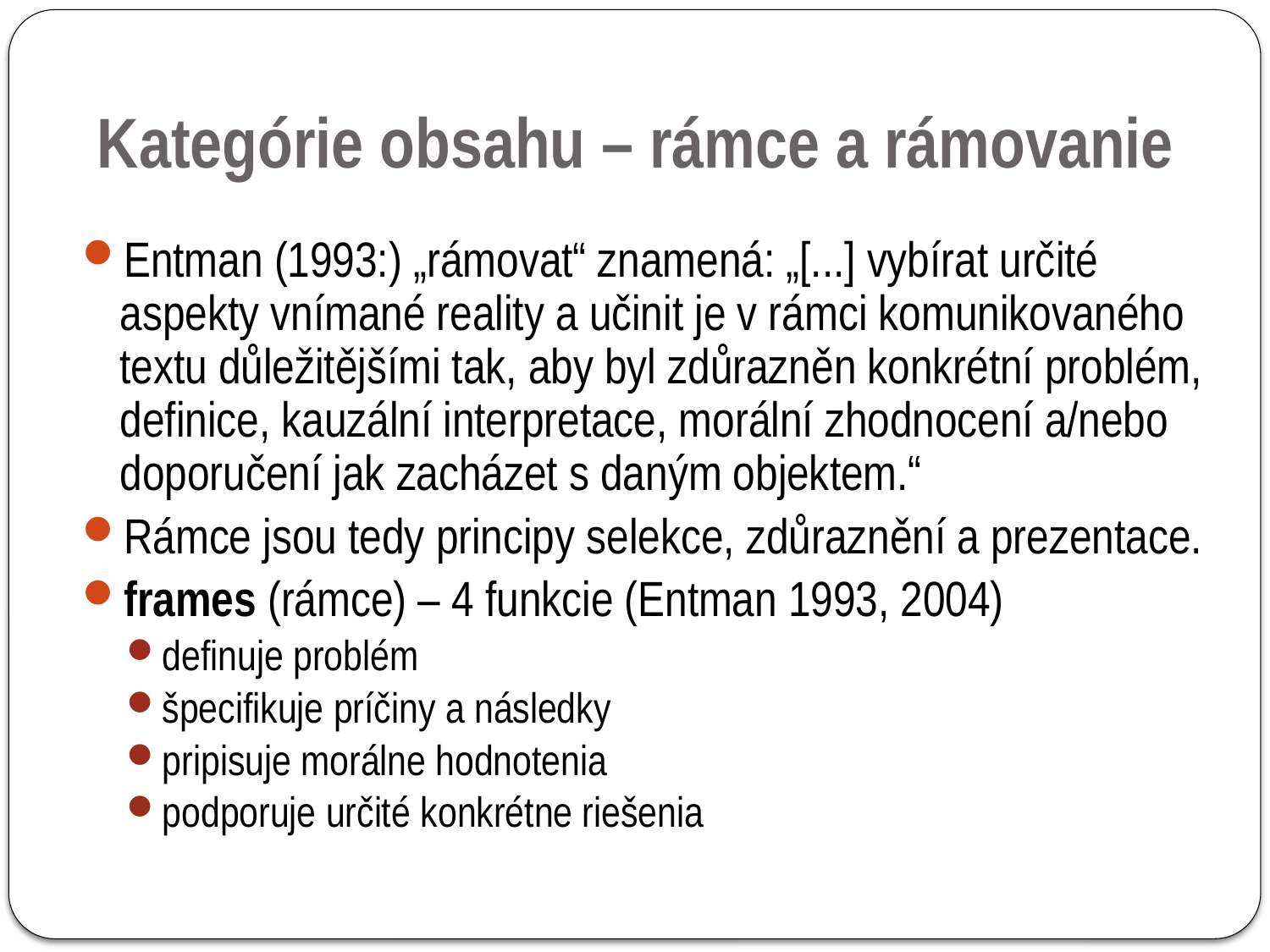

# Kategórie obsahu – rámce a rámovanie
Entman (1993:) „rámovat“ znamená: „[...] vybírat určité aspekty vnímané reality a učinit je v rámci komunikovaného textu důležitějšími tak, aby byl zdůrazněn konkrétní problém, definice, kauzální interpretace, morální zhodnocení a/nebo doporučení jak zacházet s daným objektem.“
Rámce jsou tedy principy selekce, zdůraznění a prezentace.
frames (rámce) – 4 funkcie (Entman 1993, 2004)
definuje problém
špecifikuje príčiny a následky
pripisuje morálne hodnotenia
podporuje určité konkrétne riešenia